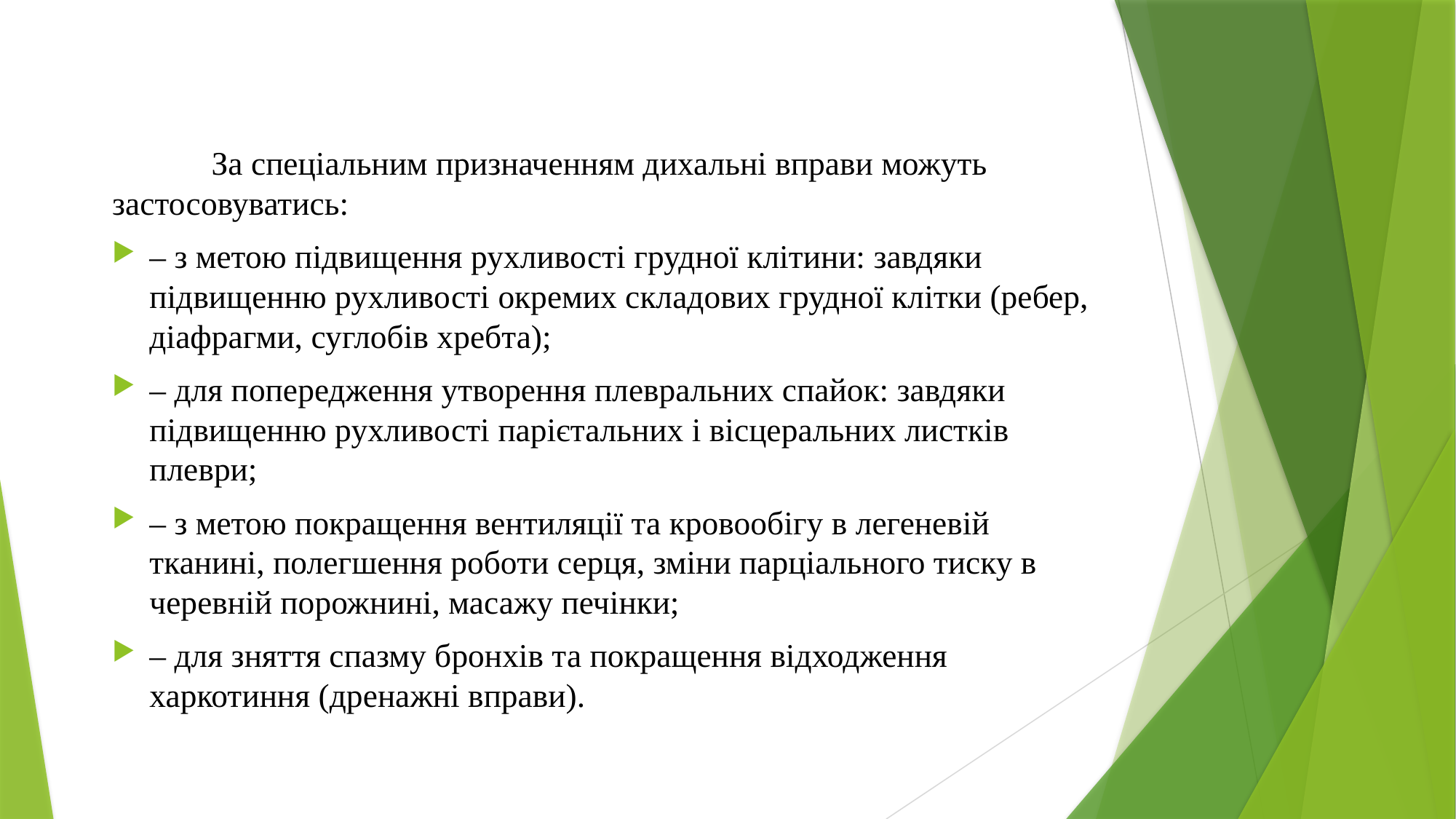

За спеціальним призначенням дихальні вправи можуть застосовуватись:
‒ з метою підвищення рухливості грудної клітини: завдяки підвищенню рухливості окремих складових грудної клітки (ребер, діафрагми, суглобів хребта);
‒ для попередження утворення плевральних спайок: завдяки підвищенню рухливості парієтальних і вісцеральних листків плеври;
‒ з метою покращення вентиляції та кровообігу в легеневій тканині, полегшення роботи серця, зміни парціального тиску в черевній порожнині, масажу печінки;
‒ для зняття спазму бронхів та покращення відходження харкотиння (дренажні вправи).